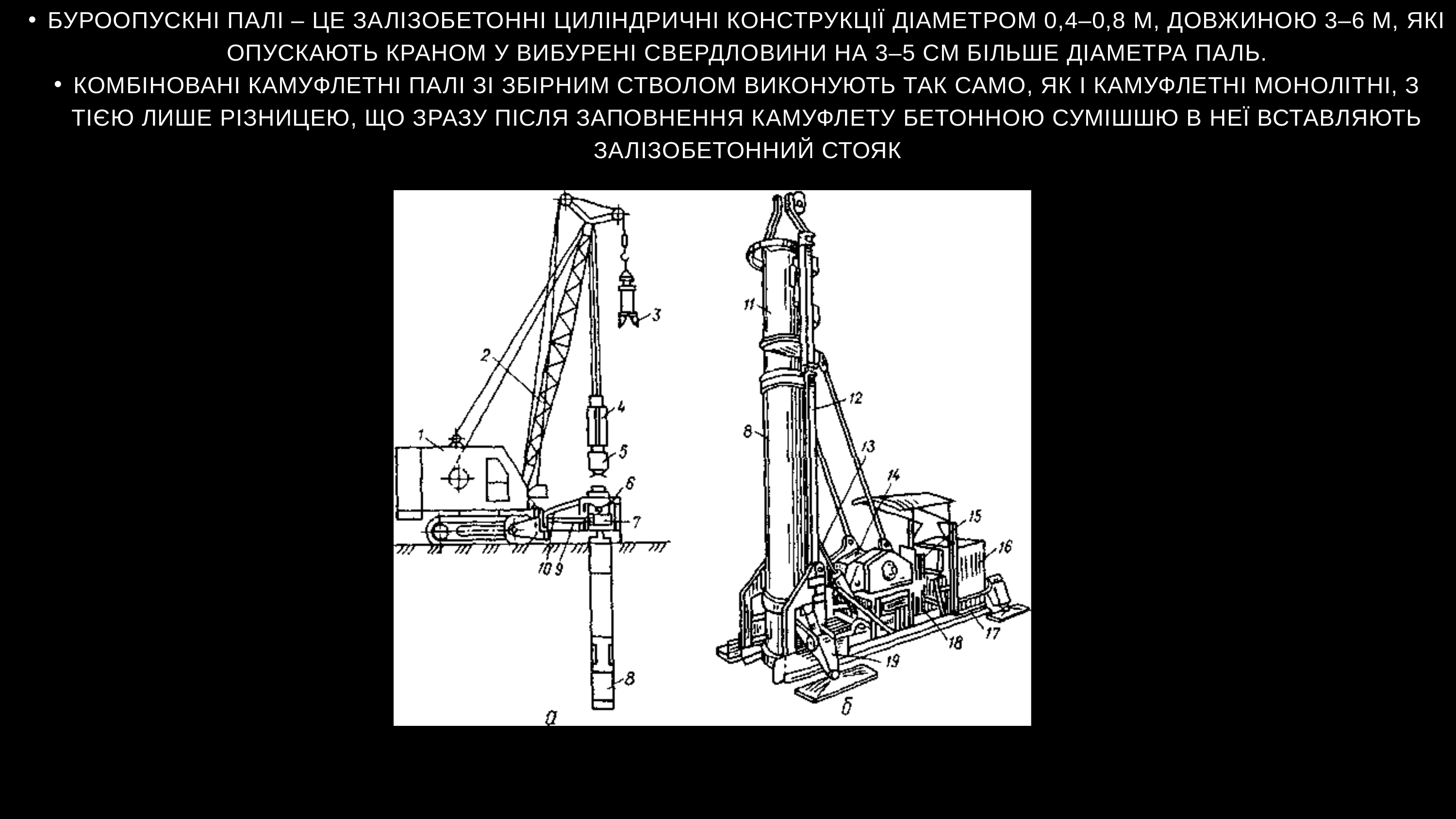

БУРООПУСКНІ ПАЛІ – ЦЕ ЗАЛІЗОБЕТОННІ ЦИЛІНДРИЧНІ КОНСТРУКЦІЇ ДІАМЕТРОМ 0,4–0,8 М, ДОВЖИНОЮ 3–6 М, ЯКІ ОПУСКАЮТЬ КРАНОМ У ВИБУРЕНІ СВЕРДЛОВИНИ НА 3–5 СМ БІЛЬШЕ ДІАМЕТРА ПАЛЬ.
КОМБІНОВАНІ КАМУФЛЕТНІ ПАЛІ ЗІ ЗБІРНИМ СТВОЛОМ ВИКОНУЮТЬ ТАК САМО, ЯК І КАМУФЛЕТНІ МОНОЛІТНІ, З ТІЄЮ ЛИШЕ РІЗНИЦЕЮ, ЩО ЗРАЗУ ПІСЛЯ ЗАПОВНЕННЯ КАМУФЛЕТУ БЕТОННОЮ СУМІШШЮ В НЕЇ ВСТАВЛЯЮТЬ ЗАЛІЗОБЕТОННИЙ СТОЯК